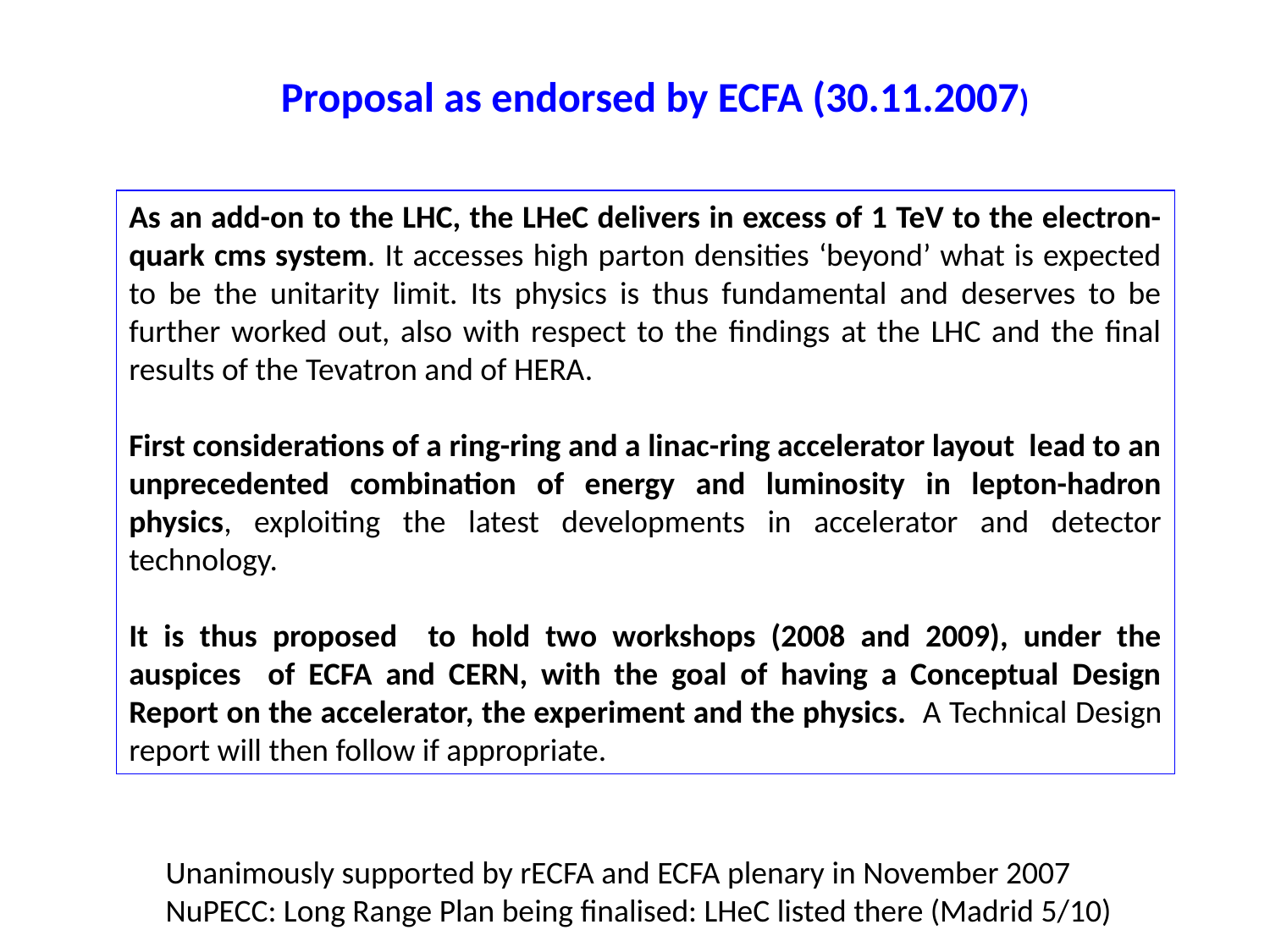

# Proposal as endorsed by ECFA (30.11.2007)
As an add-on to the LHC, the LHeC delivers in excess of 1 TeV to the electron-quark cms system. It accesses high parton densities ‘beyond’ what is expected to be the unitarity limit. Its physics is thus fundamental and deserves to be further worked out, also with respect to the findings at the LHC and the final results of the Tevatron and of HERA.

First considerations of a ring-ring and a linac-ring accelerator layout  lead to an unprecedented combination of energy and luminosity in lepton-hadron physics, exploiting the latest developments in accelerator and detector technology.

It is thus proposed  to hold two workshops (2008 and 2009), under the auspices  of ECFA and CERN, with the goal of having a Conceptual Design Report on the accelerator, the experiment and the physics.  A Technical Design report will then follow if appropriate.
Unanimously supported by rECFA and ECFA plenary in November 2007
NuPECC: Long Range Plan being finalised: LHeC listed there (Madrid 5/10)